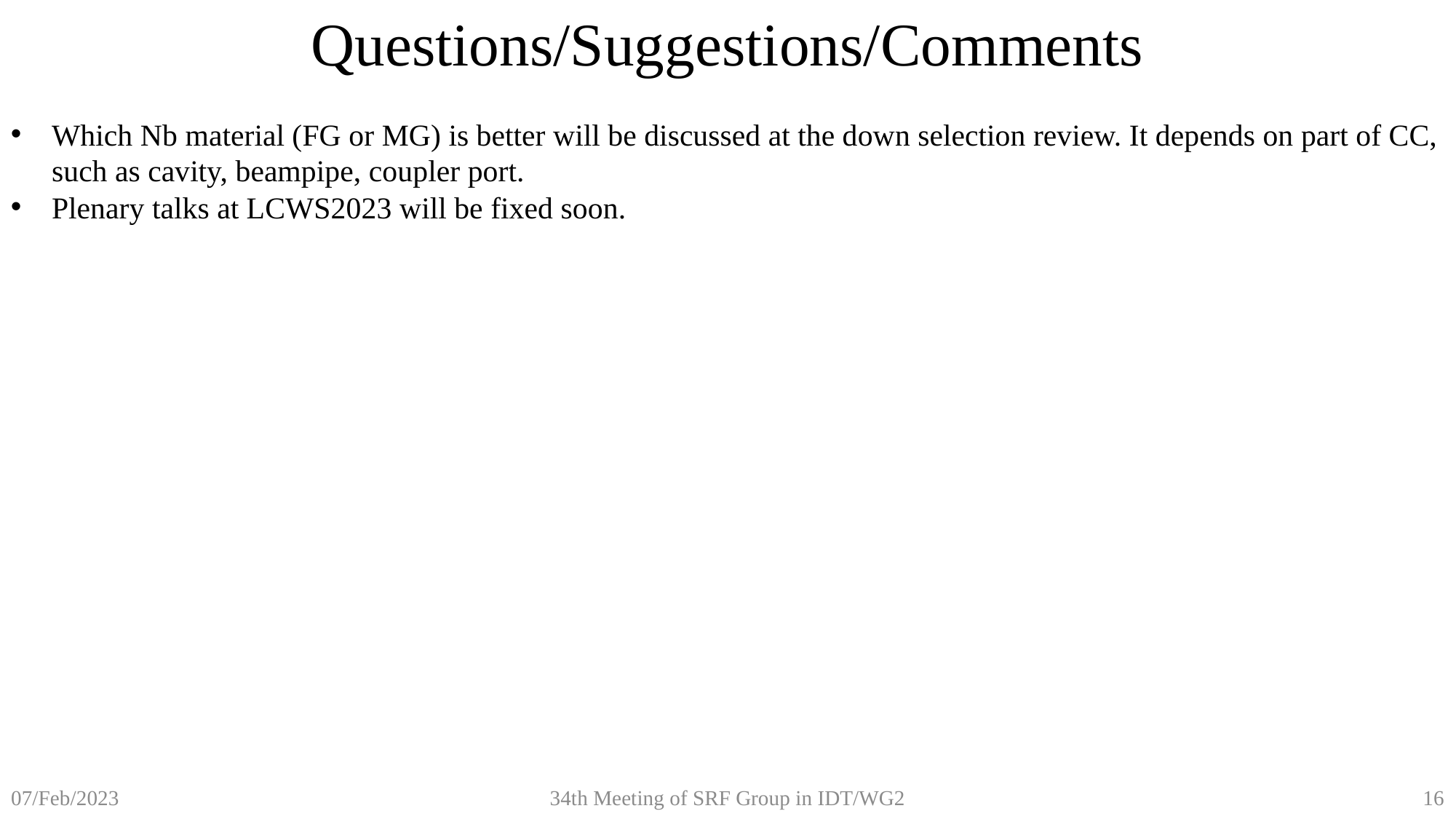

Questions/Suggestions/Comments
Which Nb material (FG or MG) is better will be discussed at the down selection review. It depends on part of CC, such as cavity, beampipe, coupler port.
Plenary talks at LCWS2023 will be fixed soon.
34th Meeting of SRF Group in IDT/WG2
16
07/Feb/2023